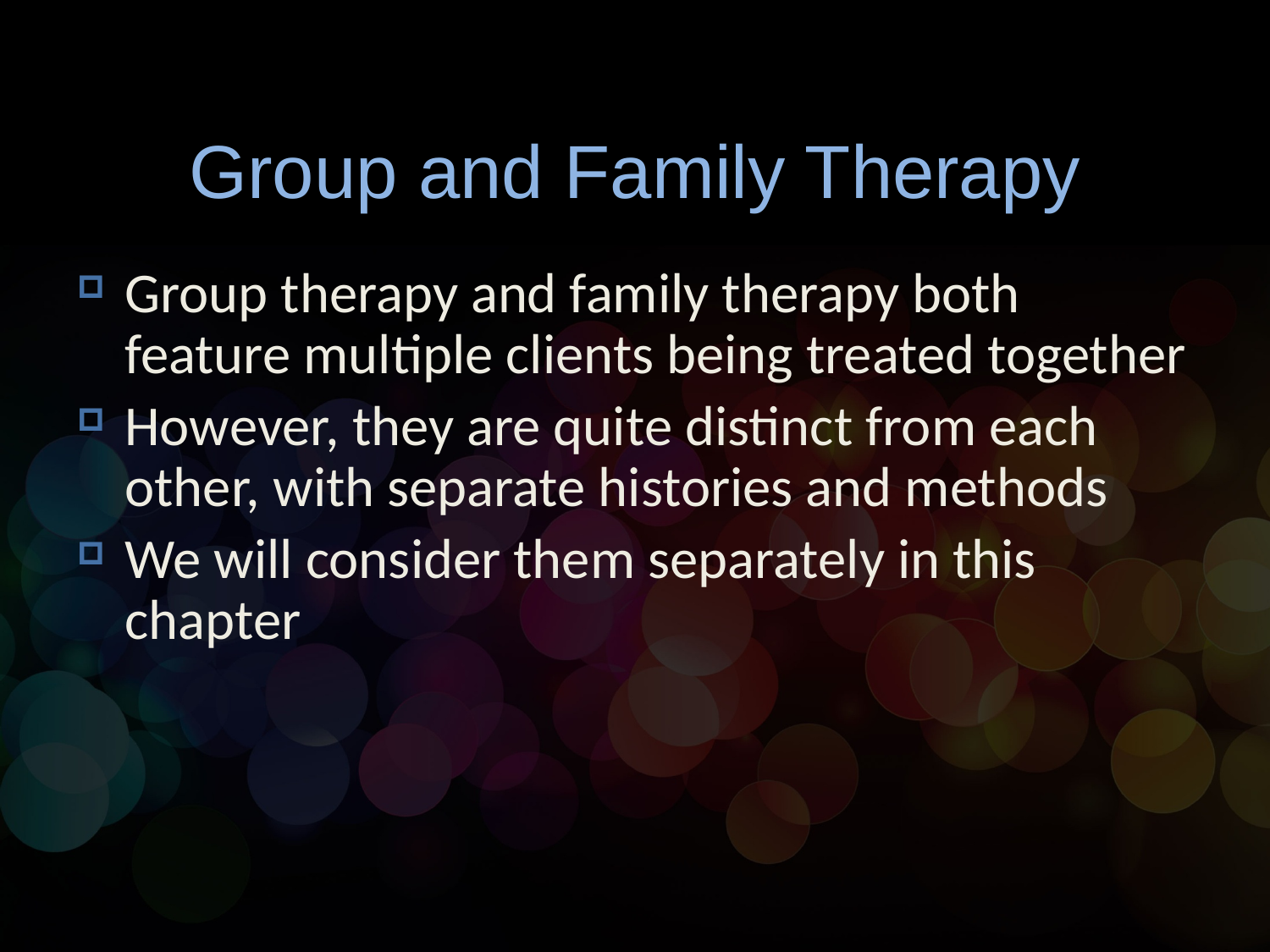

# Group and Family Therapy
Group therapy and family therapy both feature multiple clients being treated together
However, they are quite distinct from each other, with separate histories and methods
We will consider them separately in this chapter